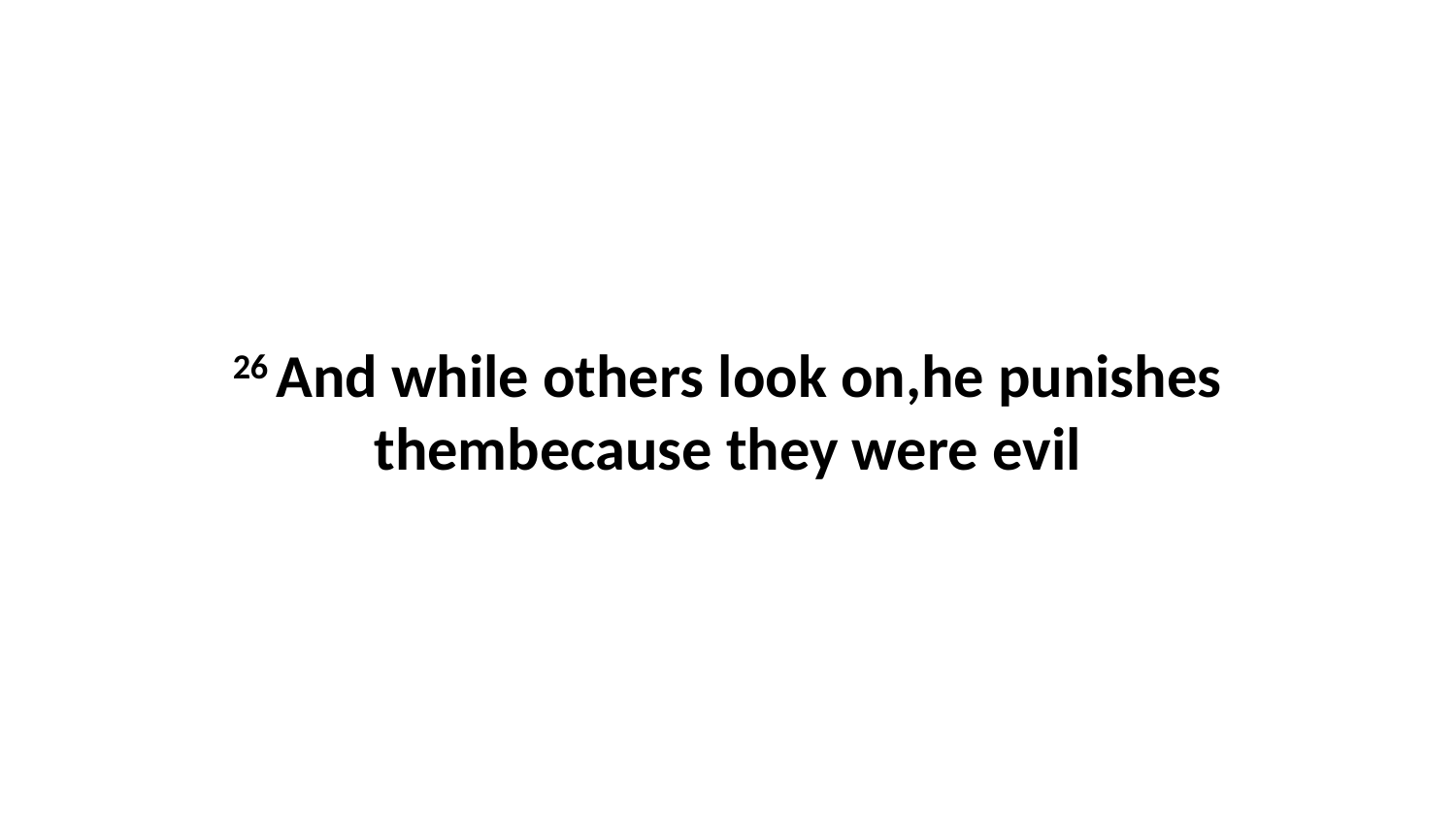

26 And while others look on,he punishes thembecause they were evil